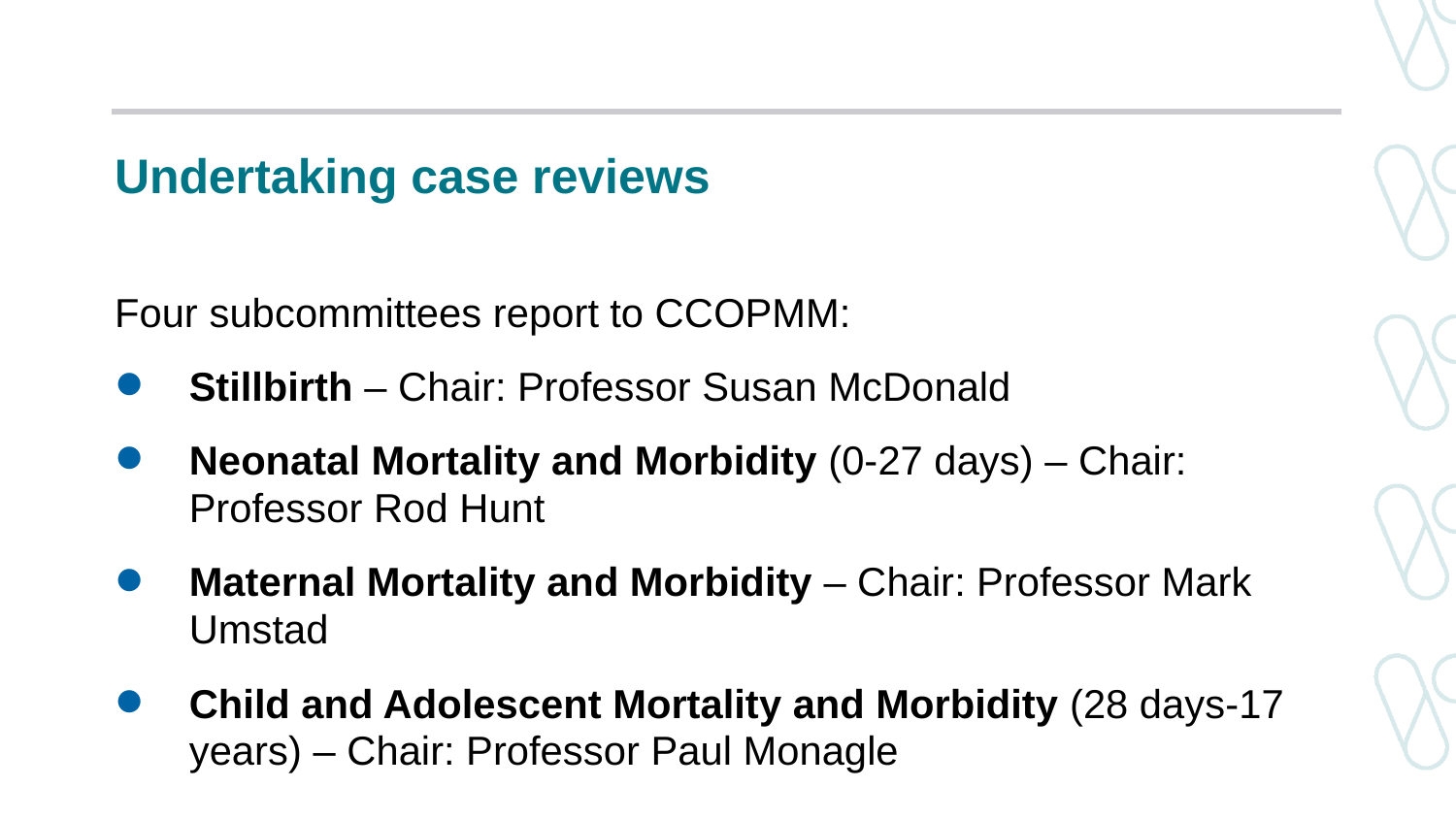

# Undertaking case reviews
Four subcommittees report to CCOPMM:
Stillbirth – Chair: Professor Susan McDonald
Neonatal Mortality and Morbidity (0-27 days) – Chair: Professor Rod Hunt
Maternal Mortality and Morbidity – Chair: Professor Mark Umstad
Child and Adolescent Mortality and Morbidity (28 days-17 years) – Chair: Professor Paul Monagle